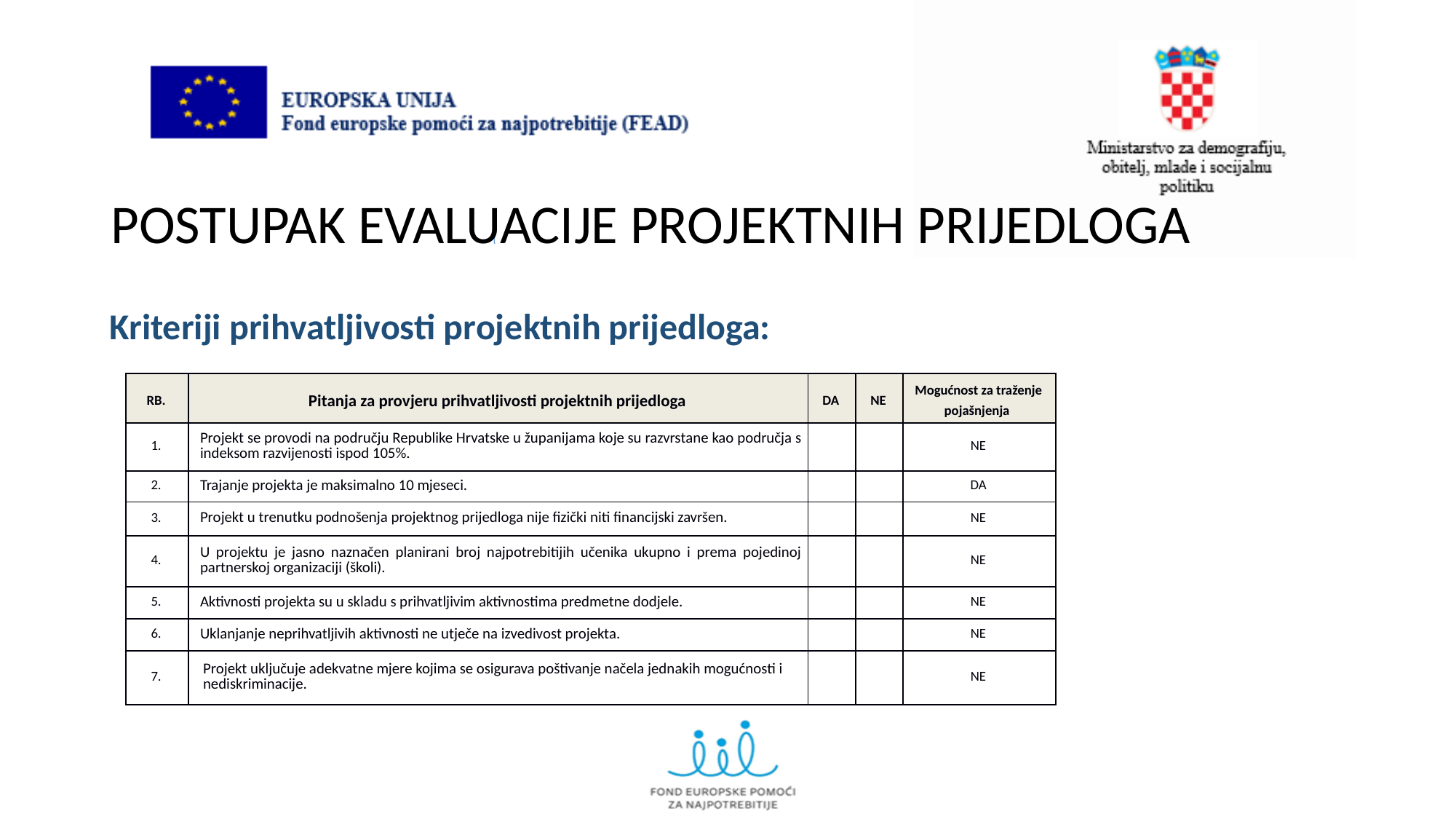

POSTUPAK EVALUACIJE PROJEKTNIH PRIJEDLOGA
[

Kriteriji prihvatljivosti projektnih prijedloga:

| RB. | Pitanja za provjeru prihvatljivosti projektnih prijedloga | DA | NE | Mogućnost za traženje pojašnjenja |
| --- | --- | --- | --- | --- |
| 1. | Projekt se provodi na području Republike Hrvatske u županijama koje su razvrstane kao područja s indeksom razvijenosti ispod 105%. |  |  | NE |
| 2. | Trajanje projekta je maksimalno 10 mjeseci. |  |  | DA |
| 3. | Projekt u trenutku podnošenja projektnog prijedloga nije fizički niti financijski završen. |  |  | NE |
| 4. | U projektu je jasno naznačen planirani broj najpotrebitijih učenika ukupno i prema pojedinoj partnerskoj organizaciji (školi). |  |  | NE |
| 5. | Aktivnosti projekta su u skladu s prihvatljivim aktivnostima predmetne dodjele. |  |  | NE |
| 6. | Uklanjanje neprihvatljivih aktivnosti ne utječe na izvedivost projekta. |  |  | NE |
| 7. | Projekt uključuje adekvatne mjere kojima se osigurava poštivanje načela jednakih mogućnosti i nediskriminacije. |  |  | NE |